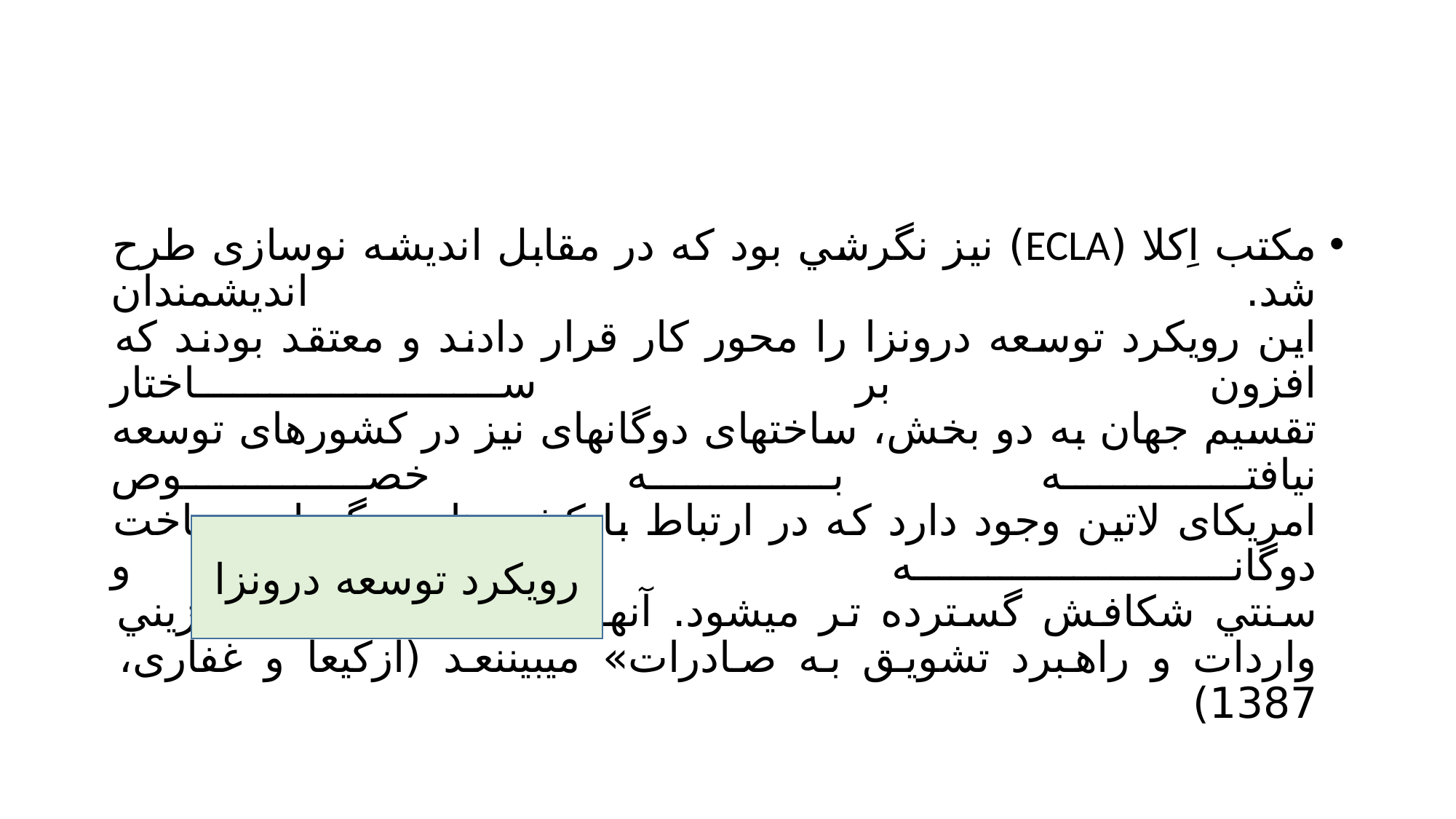

#
مکتب اِکلا (ECLA) نيز نگرشي بود که در مقابل اندیشه نوسازی طرح شد. اندیشمندان
این رویکرد توسعه درونزا را محور کار قرار دادند و معتقد بودند که افزون بر ساختار
تقسيم جهان به دو بخش، ساختهای دوگانهای نيز در کشورهای توسعه نيافته به خصوص
امریکای لاتين وجود دارد که در ارتباط با کشورهای دیگر این ساخت دوگانه مدرن و
سنتي شکافش گسترده تر ميشود. آنها راه حل را در «جایگزیني واردات و راهبرد تشویق به صادرات» ميبيننعد (ازکيعا و غفاری، 1387)

رویکرد توسعه درونزا